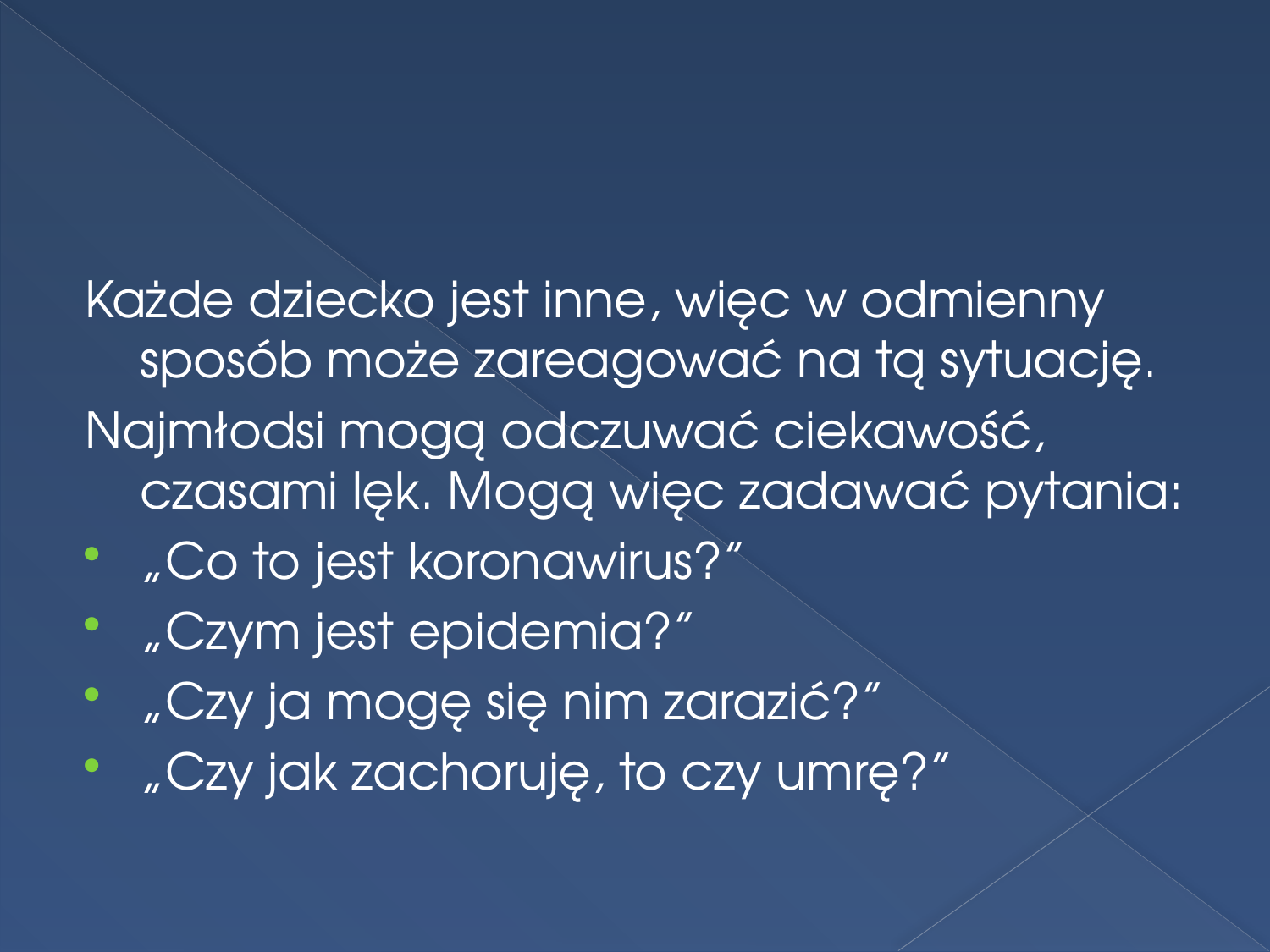

#
Każde dziecko jest inne, więc w odmienny sposób może zareagować na tą sytuację.
Najmłodsi mogą odczuwać ciekawość, czasami lęk. Mogą więc zadawać pytania:
„Co to jest koronawirus?”
„Czym jest epidemia?”
„Czy ja mogę się nim zarazić?”
„Czy jak zachoruję, to czy umrę?”